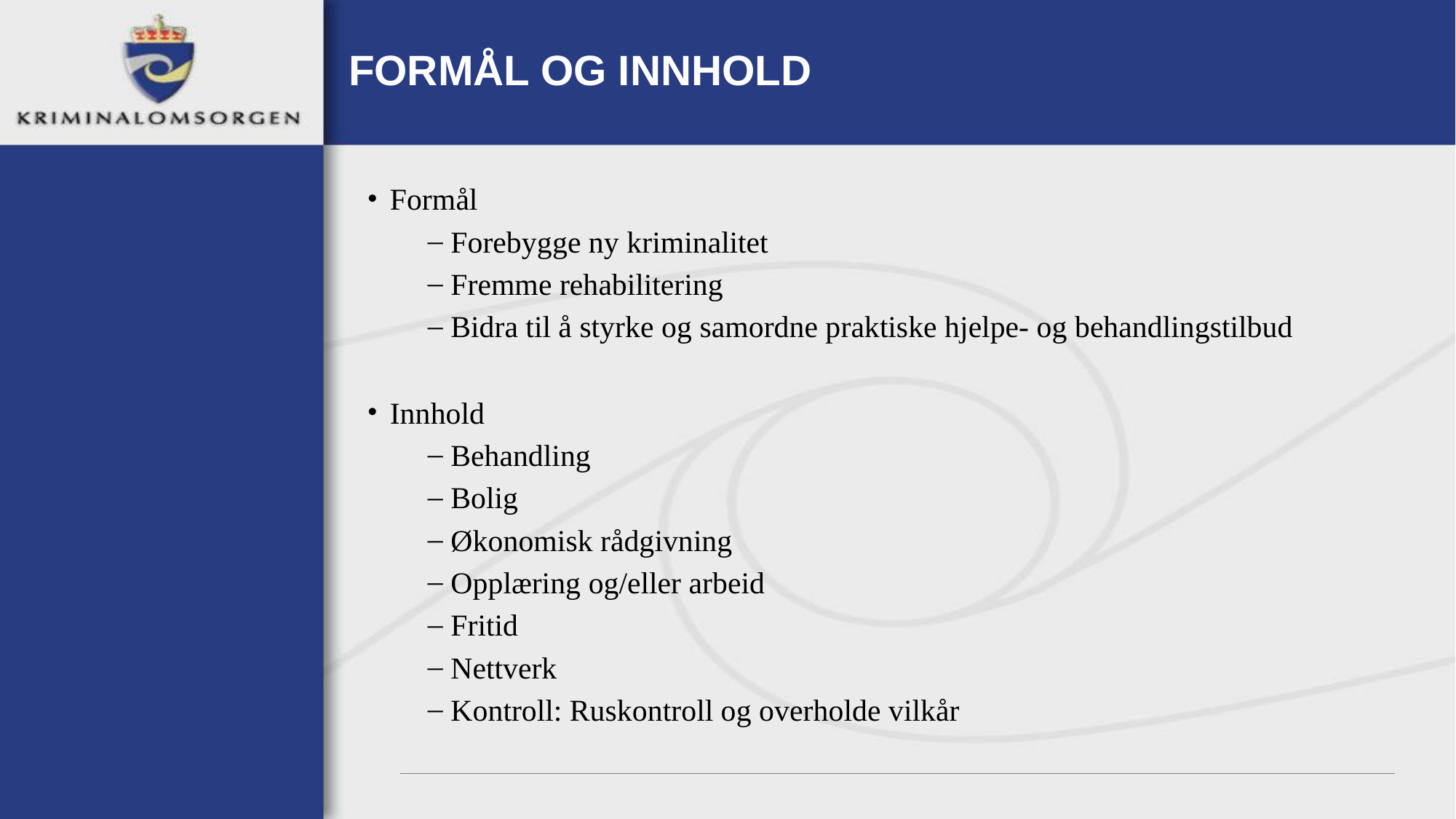

# FORMÅL OG INNHOLD
Formål
 Forebygge ny kriminalitet
 Fremme rehabilitering
 Bidra til å styrke og samordne praktiske hjelpe- og behandlingstilbud

Innhold
 Behandling
 Bolig
 Økonomisk rådgivning
 Opplæring og/eller arbeid
 Fritid
 Nettverk
 Kontroll: Ruskontroll og overholde vilkår